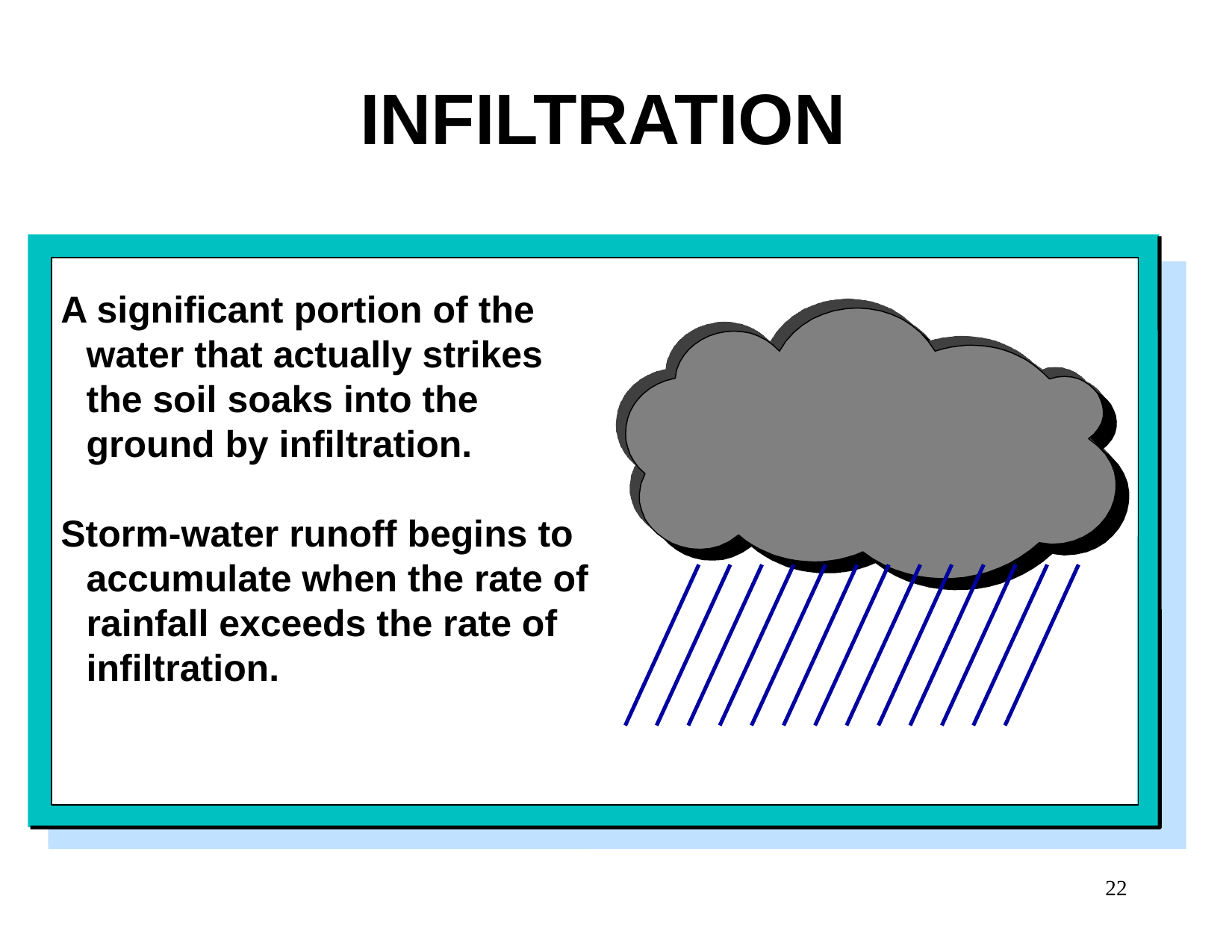

INFILTRATION

A significant portion of the water that actually strikes the soil soaks into the ground by infiltration.
Storm-water runoff begins to accumulate when the rate of rainfall exceeds the rate of infiltration.

22